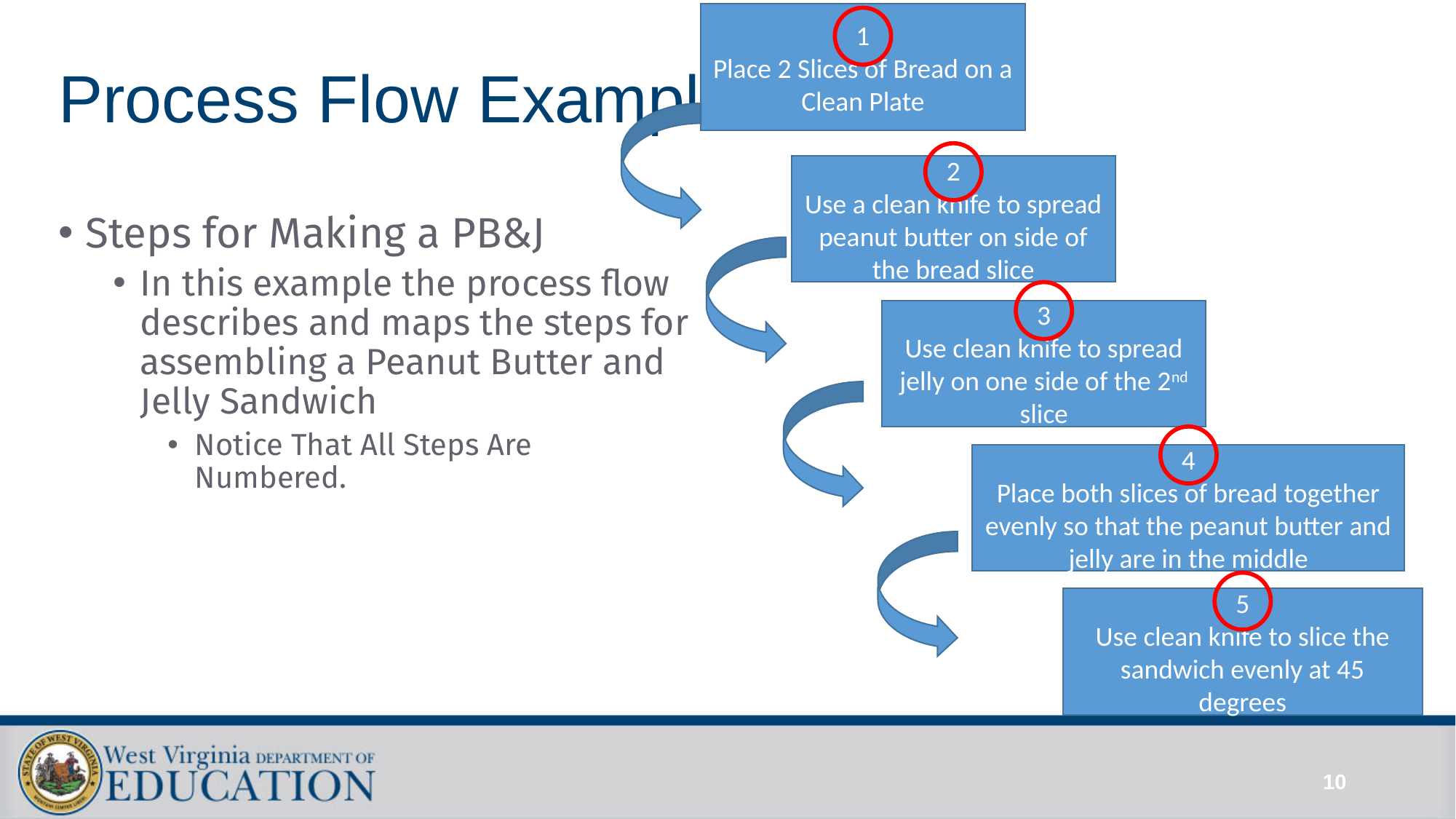

1
Place 2 Slices of Bread on a Clean Plate

# Process Flow Example

2
Use a clean knife to spread peanut butter on side of the bread slice
Steps for Making a PB&J
In this example the process flow describes and maps the steps for assembling a Peanut Butter and Jelly Sandwich
Notice That All Steps Are Numbered.

3
Use clean knife to spread jelly on one side of the 2nd slice

4
Place both slices of bread together evenly so that the peanut butter and jelly are in the middle

5
Use clean knife to slice the sandwich evenly at 45 degrees
10